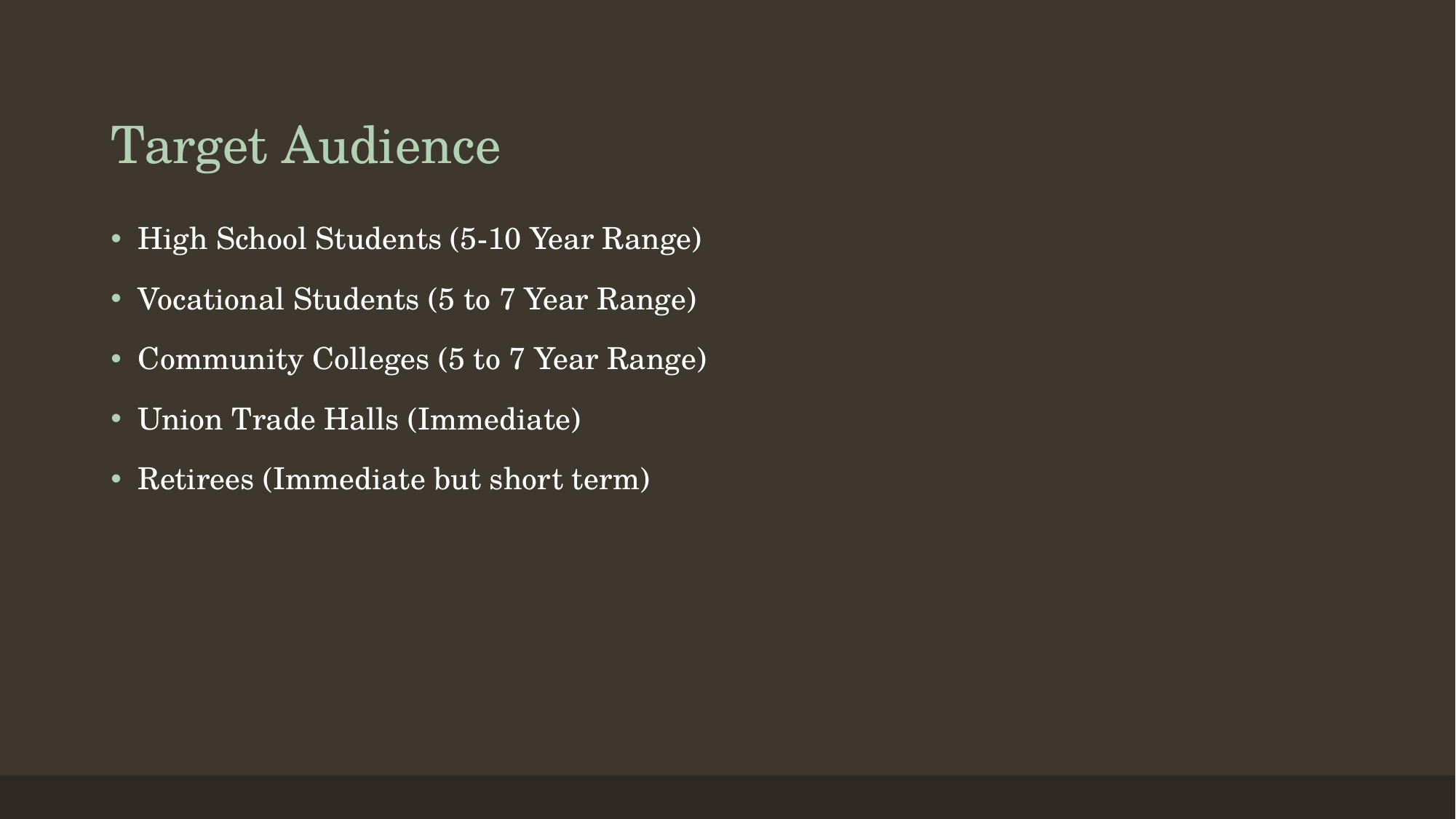

# Target Audience
High School Students (5-10 Year Range)
Vocational Students (5 to 7 Year Range)
Community Colleges (5 to 7 Year Range)
Union Trade Halls (Immediate)
Retirees (Immediate but short term)